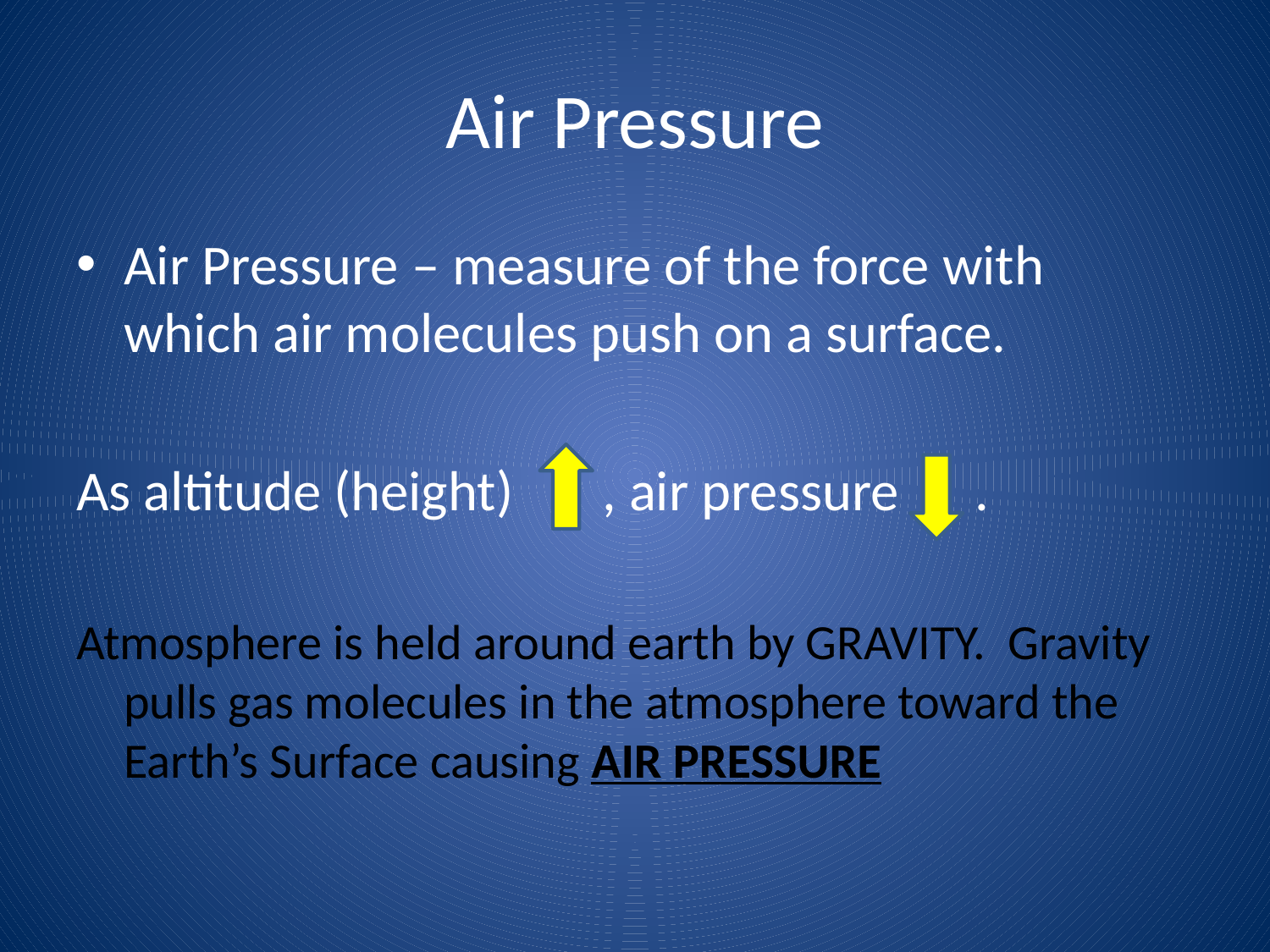

# Air Pressure
Air Pressure – measure of the force with which air molecules push on a surface.

As altitude (height)       , air pressure      .

Atmosphere is held around earth by GRAVITY.  Gravity pulls gas molecules in the atmosphere toward the Earth’s Surface causing AIR PRESSURE